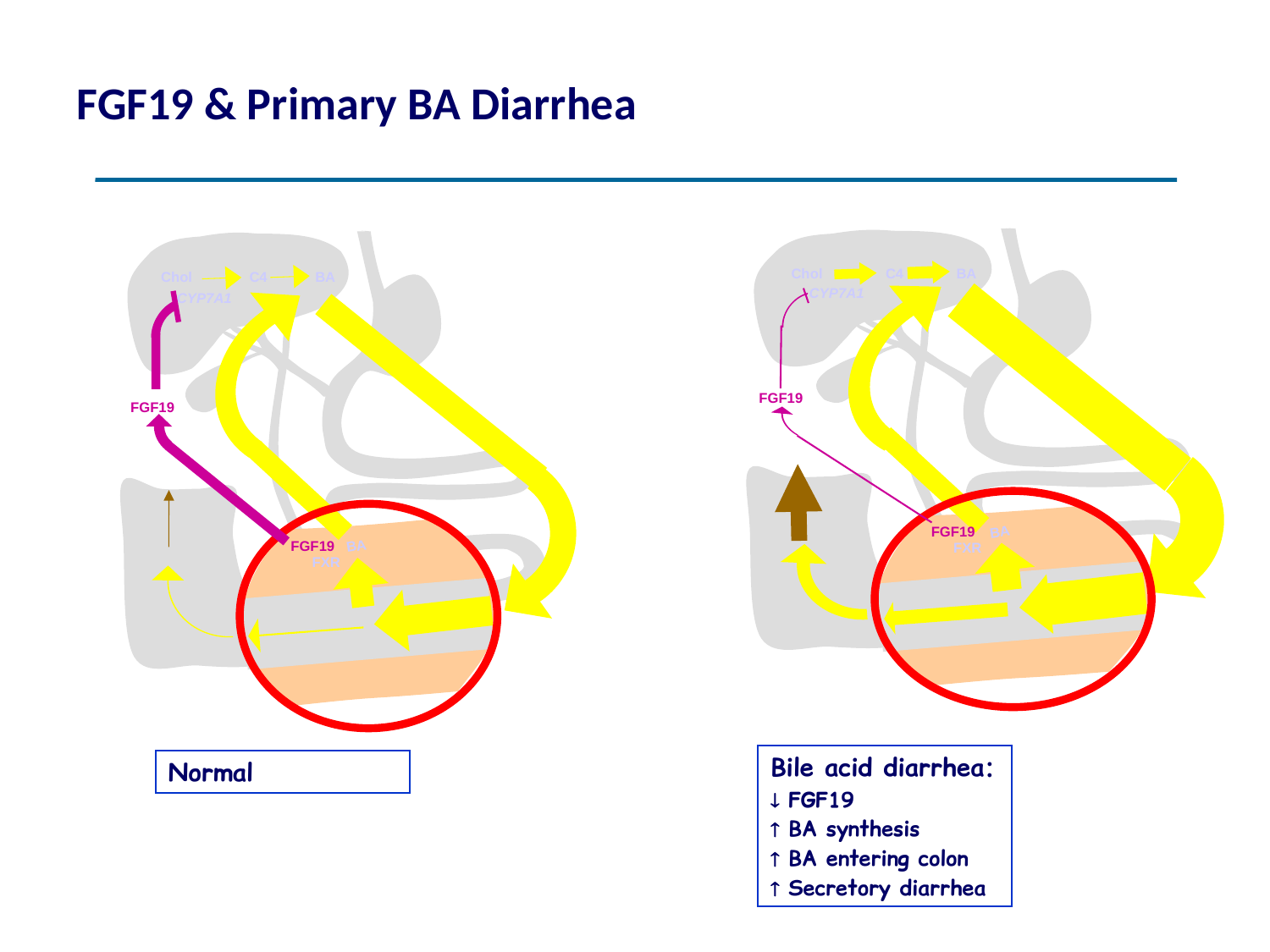

# FGF19 & Primary BA Diarrhea

Chol
C4
BA
CYP7A1

FGF19

FGF19
BA
FXR

Chol
C4
BA

CYP7A1

FGF19

FGF19
BA

FXR

Bile acid diarrhea:
↓ FGF19
↑ BA synthesis
↑ BA entering colon
↑ Secretory diarrhea
Normal